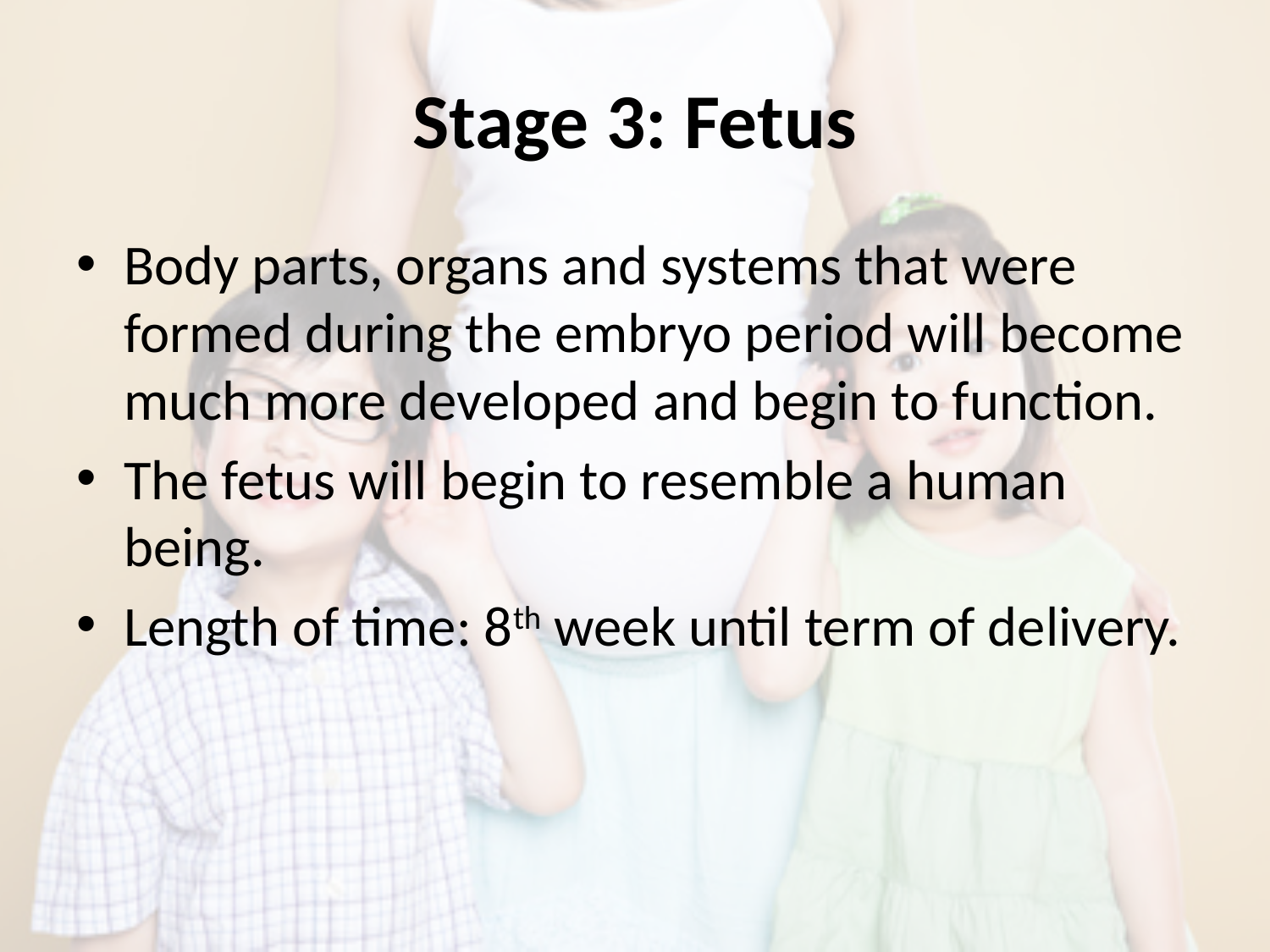

# Stage 3: Fetus
Body parts, organs and systems that were formed during the embryo period will become much more developed and begin to function.
The fetus will begin to resemble a human being.
Length of time: 8th week until term of delivery.